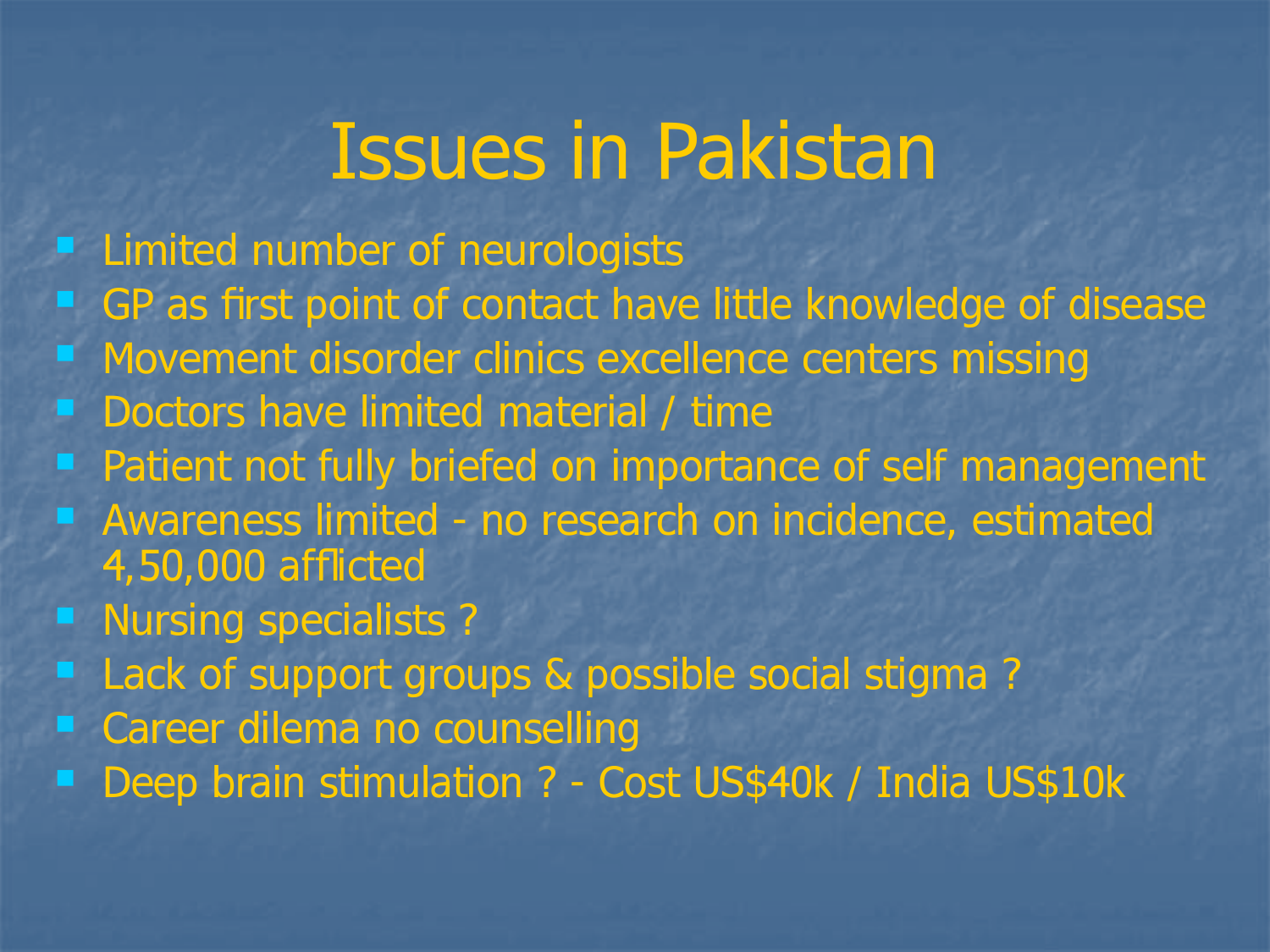

# Issues in Pakistan
Limited number of neurologists
GP as first point of contact have little knowledge of disease
Movement disorder clinics excellence centers missing
Doctors have limited material / time
Patient not fully briefed on importance of self management
Awareness limited - no research on incidence, estimated 4,50,000 afflicted
Nursing specialists ?
Lack of support groups & possible social stigma ?
Career dilema no counselling
Deep brain stimulation ? - Cost US$40k / India US$10k